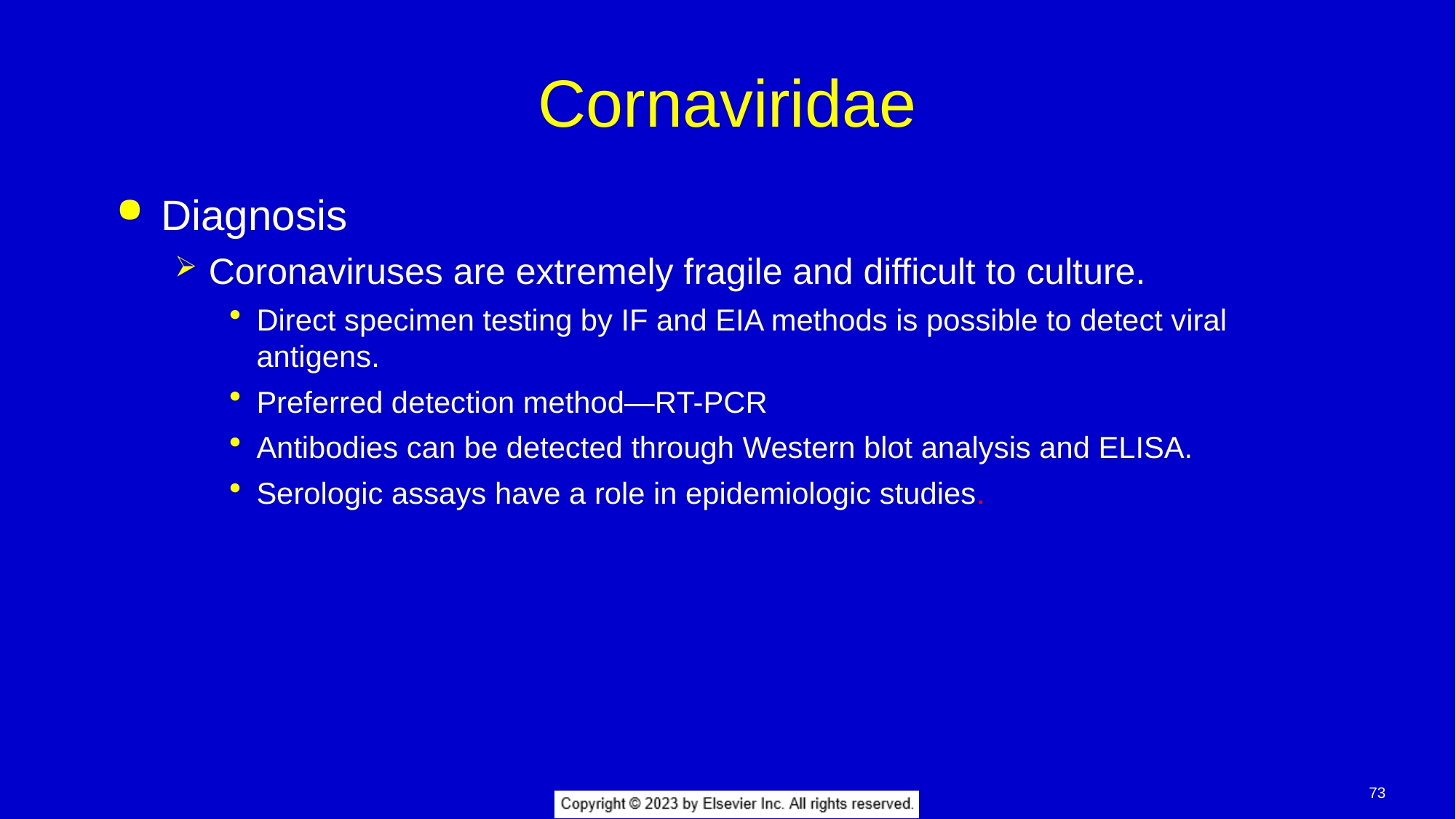

# Cornaviridae
Diagnosis
Coronaviruses are extremely fragile and difficult to culture.
Direct specimen testing by IF and EIA methods is possible to detect viral antigens.
Preferred detection method—RT-PCR
Antibodies can be detected through Western blot analysis and ELISA.
Serologic assays have a role in epidemiologic studies.